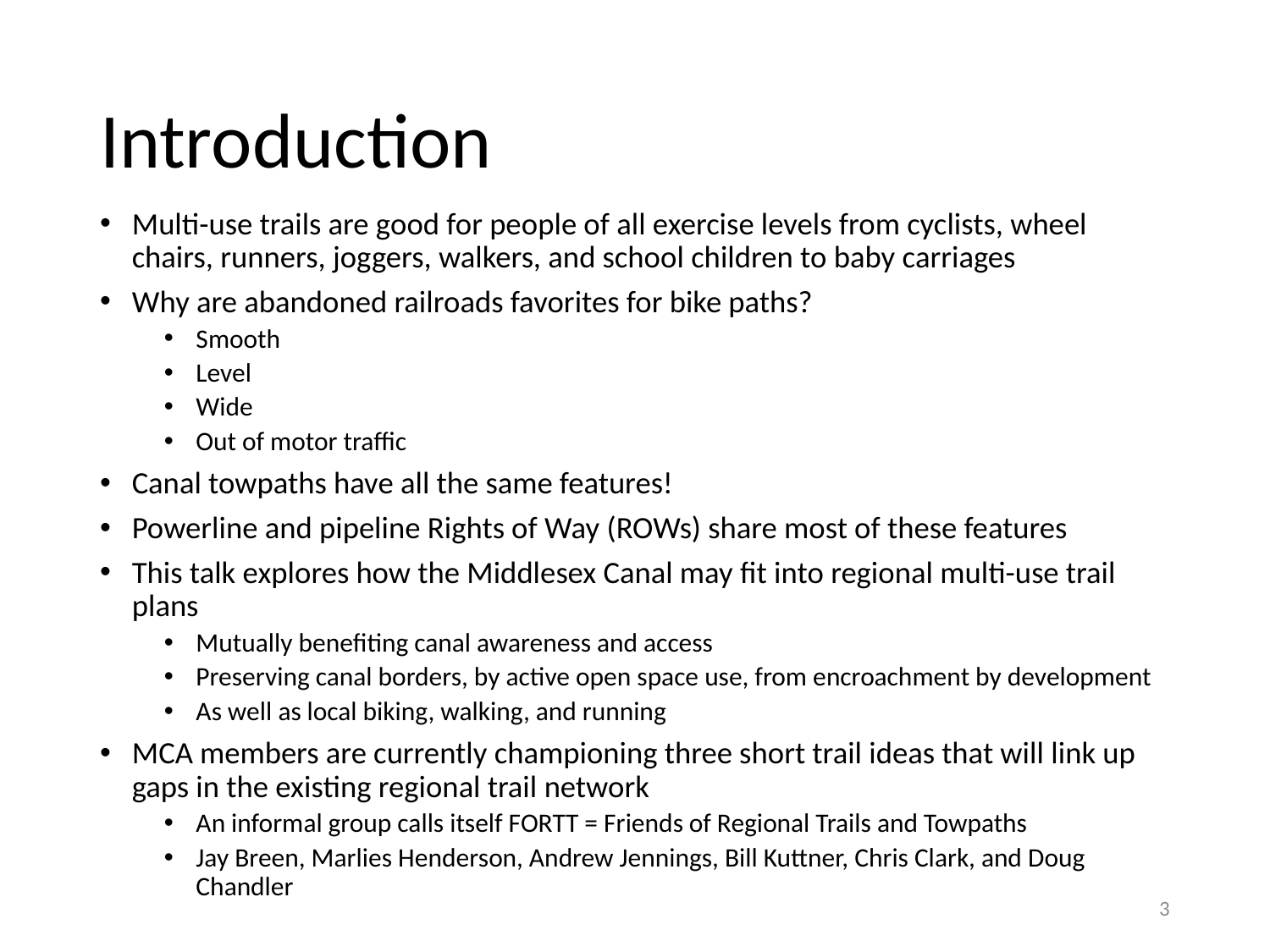

# Introduction
Multi-use trails are good for people of all exercise levels from cyclists, wheel chairs, runners, joggers, walkers, and school children to baby carriages
Why are abandoned railroads favorites for bike paths?
Smooth
Level
Wide
Out of motor traffic
Canal towpaths have all the same features!
Powerline and pipeline Rights of Way (ROWs) share most of these features
This talk explores how the Middlesex Canal may fit into regional multi-use trail plans
Mutually benefiting canal awareness and access
Preserving canal borders, by active open space use, from encroachment by development
As well as local biking, walking, and running
MCA members are currently championing three short trail ideas that will link up gaps in the existing regional trail network
An informal group calls itself FORTT = Friends of Regional Trails and Towpaths
Jay Breen, Marlies Henderson, Andrew Jennings, Bill Kuttner, Chris Clark, and Doug Chandler
3